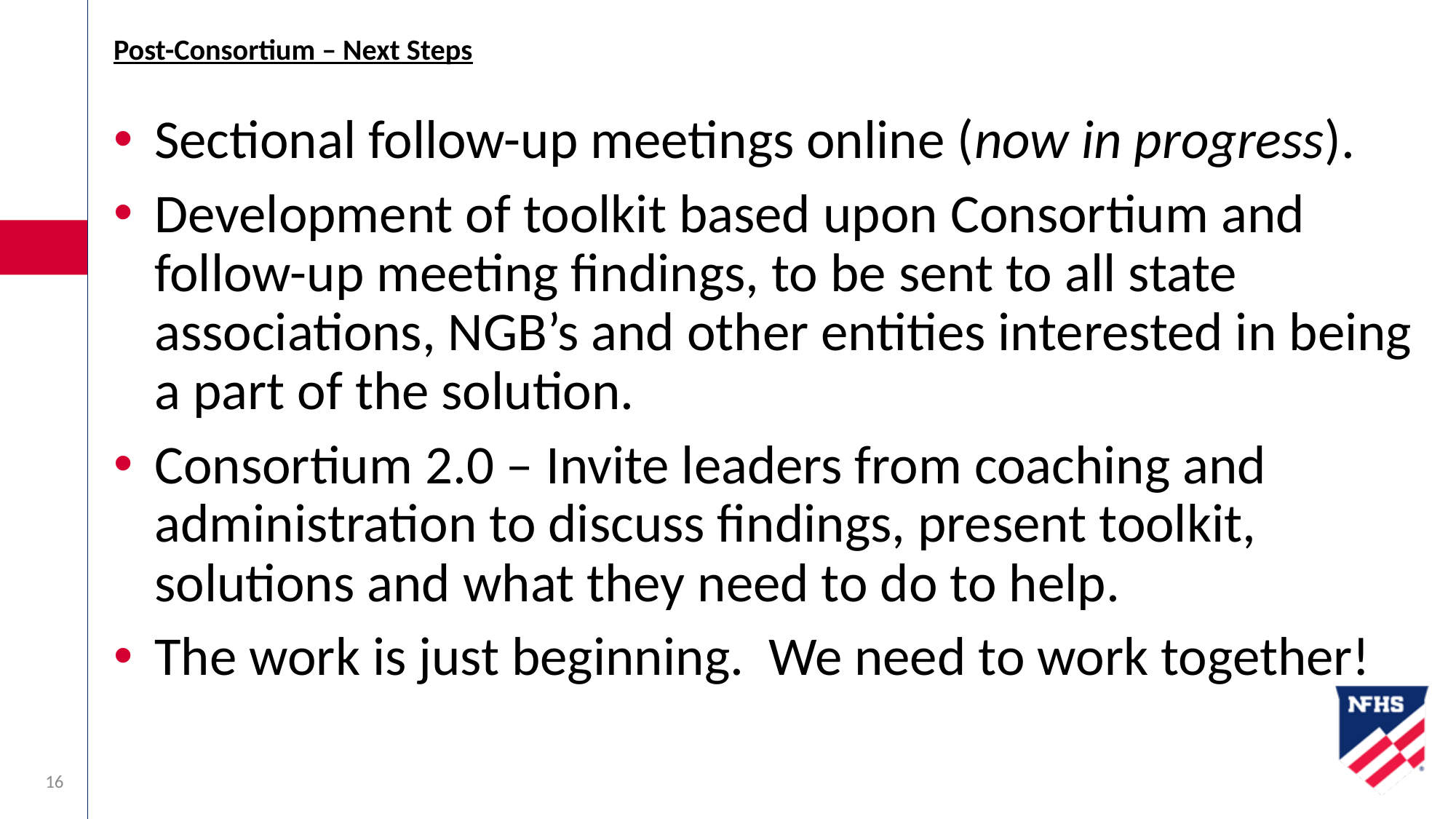

# Post-Consortium – Next Steps
Sectional follow-up meetings online (now in progress).
Development of toolkit based upon Consortium and follow-up meeting findings, to be sent to all state associations, NGB’s and other entities interested in being a part of the solution.
Consortium 2.0 – Invite leaders from coaching and administration to discuss findings, present toolkit, solutions and what they need to do to help.
The work is just beginning.  We need to work together!
16